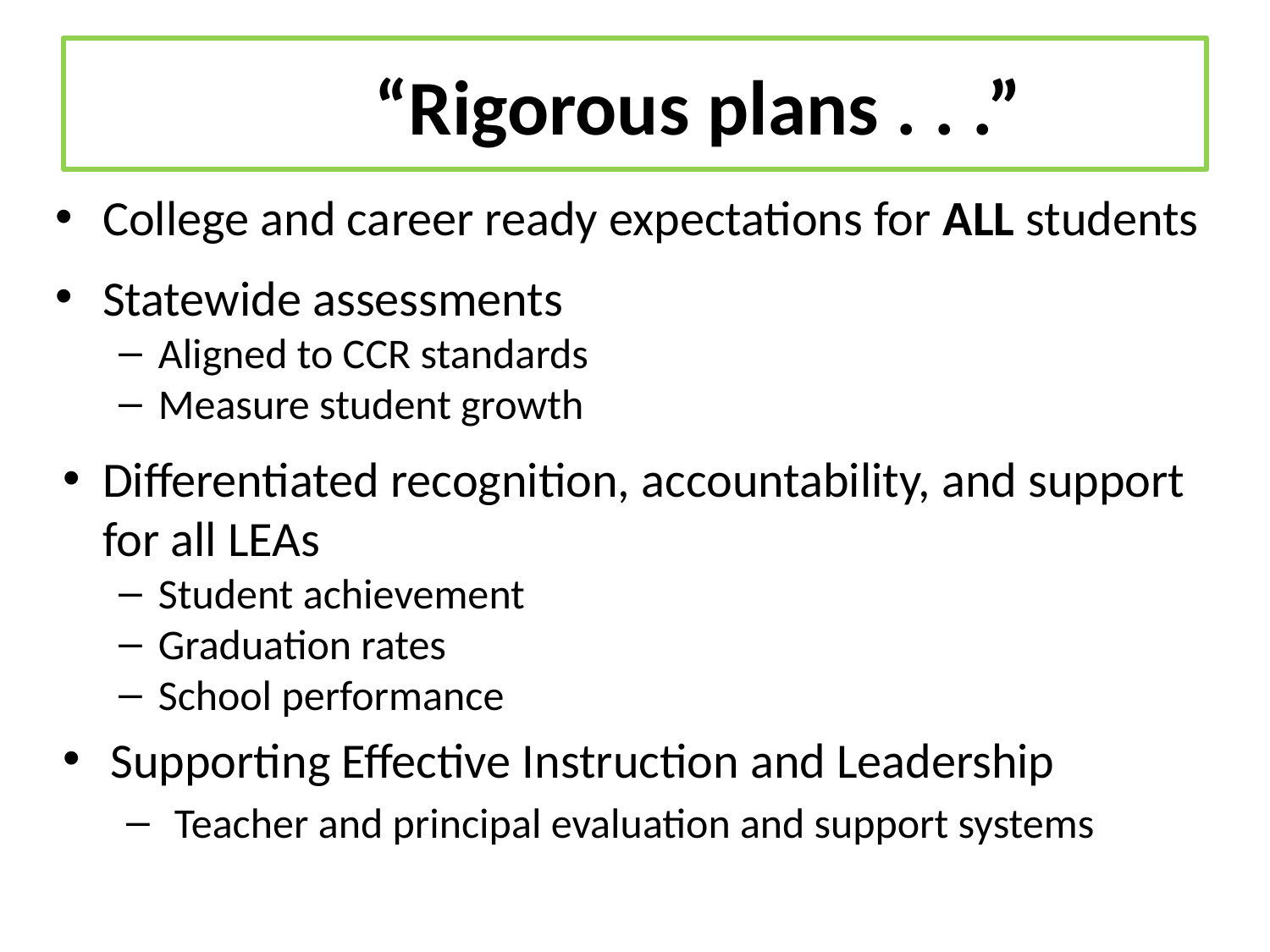

# “Rigorous plans . . .”
College and career ready expectations for ALL students
Statewide assessments
Aligned to CCR standards
Measure student growth
Differentiated recognition, accountability, and support for all LEAs
Student achievement
Graduation rates
School performance
Supporting Effective Instruction and Leadership
Teacher and principal evaluation and support systems